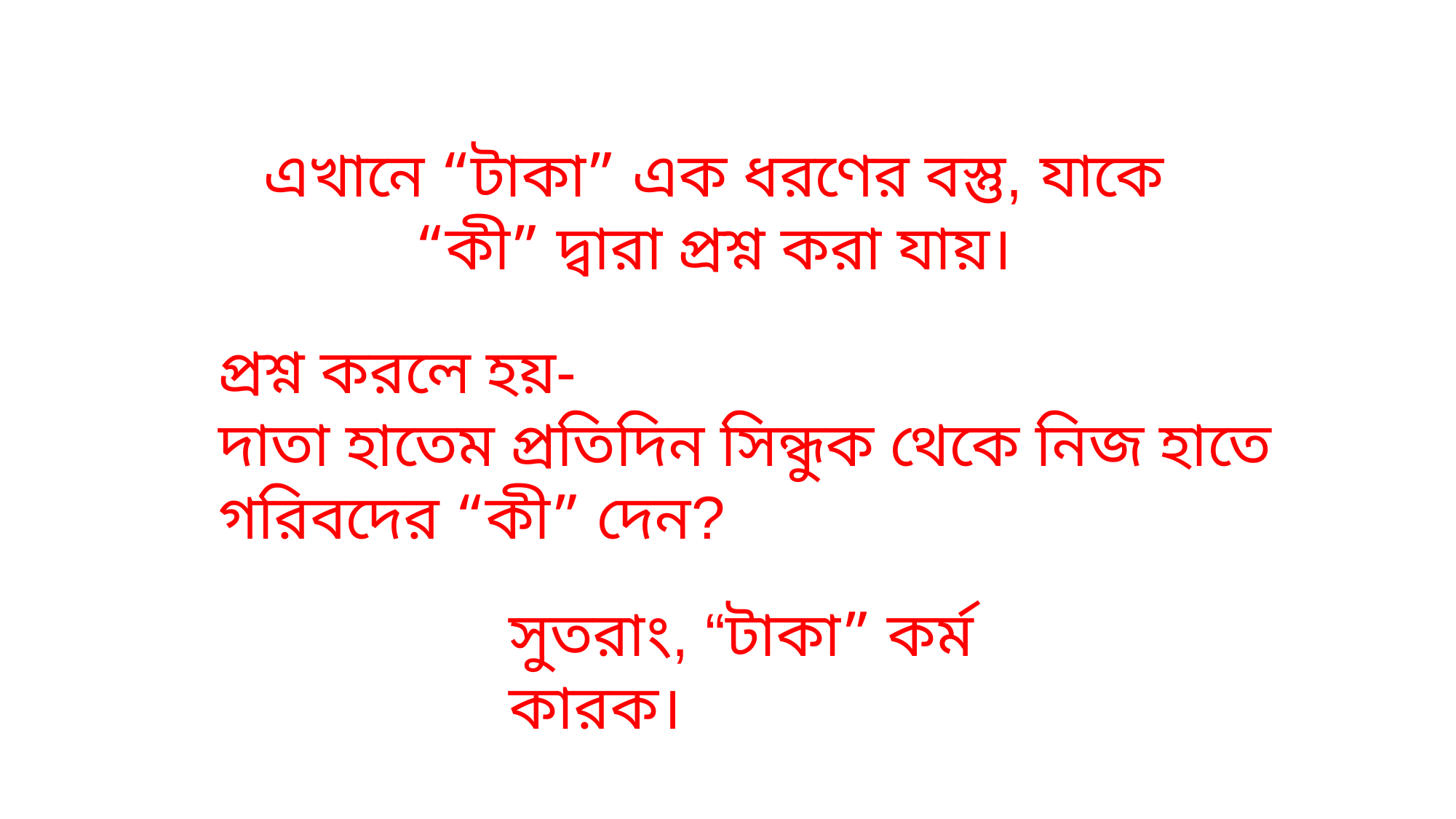

এখানে “টাকা” এক ধরণের বস্তু, যাকে “কী” দ্বারা প্রশ্ন করা যায়।
প্রশ্ন করলে হয়-
দাতা হাতেম প্রতিদিন সিন্ধুক থেকে নিজ হাতে গরিবদের “কী” দেন?
সুতরাং, “টাকা” কর্ম কারক।